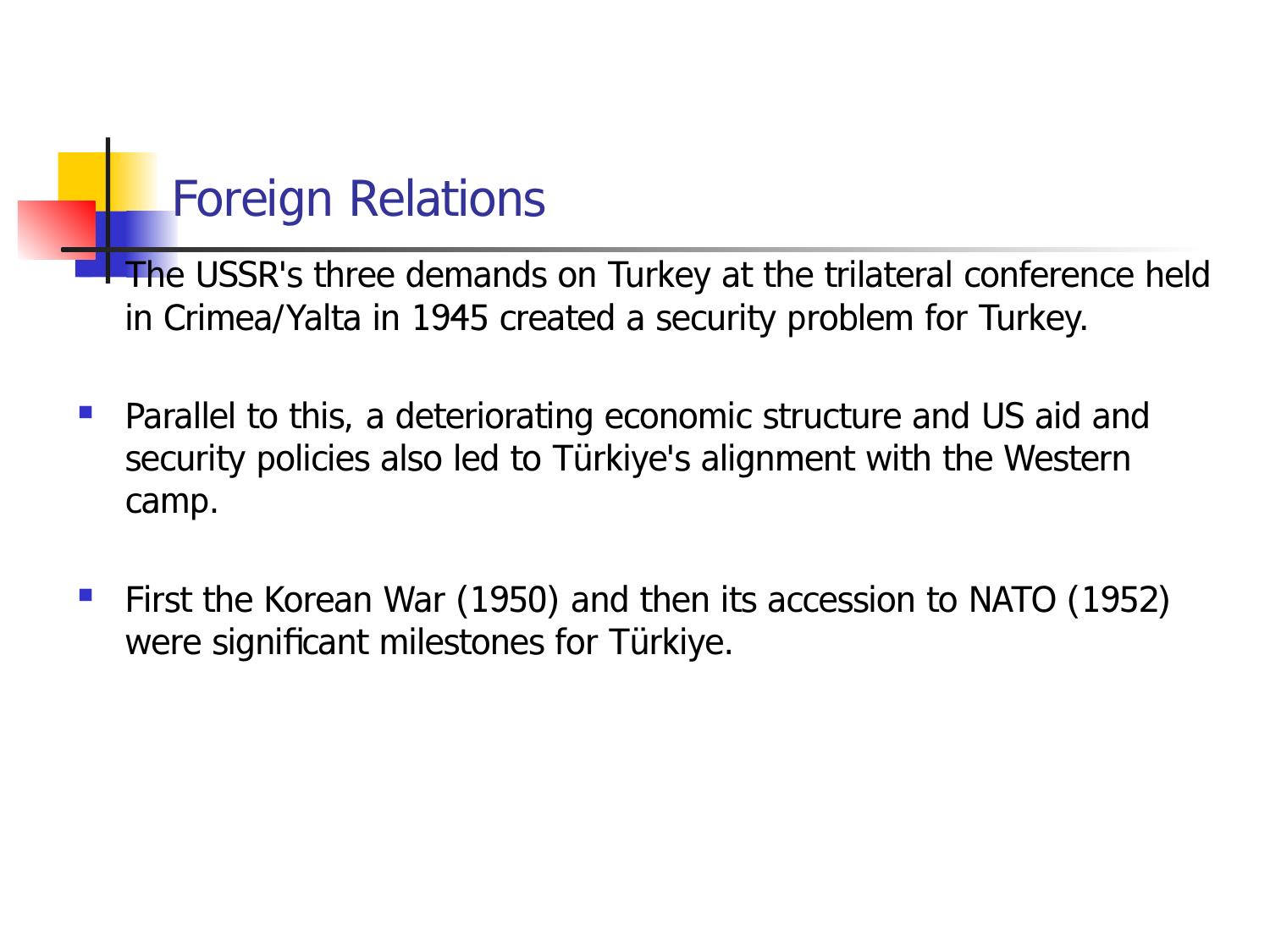

# Foreign Relations
The USSR's three demands on Turkey at the trilateral conference held in Crimea/Yalta in 1945 created a security problem for Turkey.

Parallel to this, a deteriorating economic structure and US aid and security policies also led to Türkiye's alignment with the Western camp.

First the Korean War (1950) and then its accession to NATO (1952) were significant milestones for Türkiye.